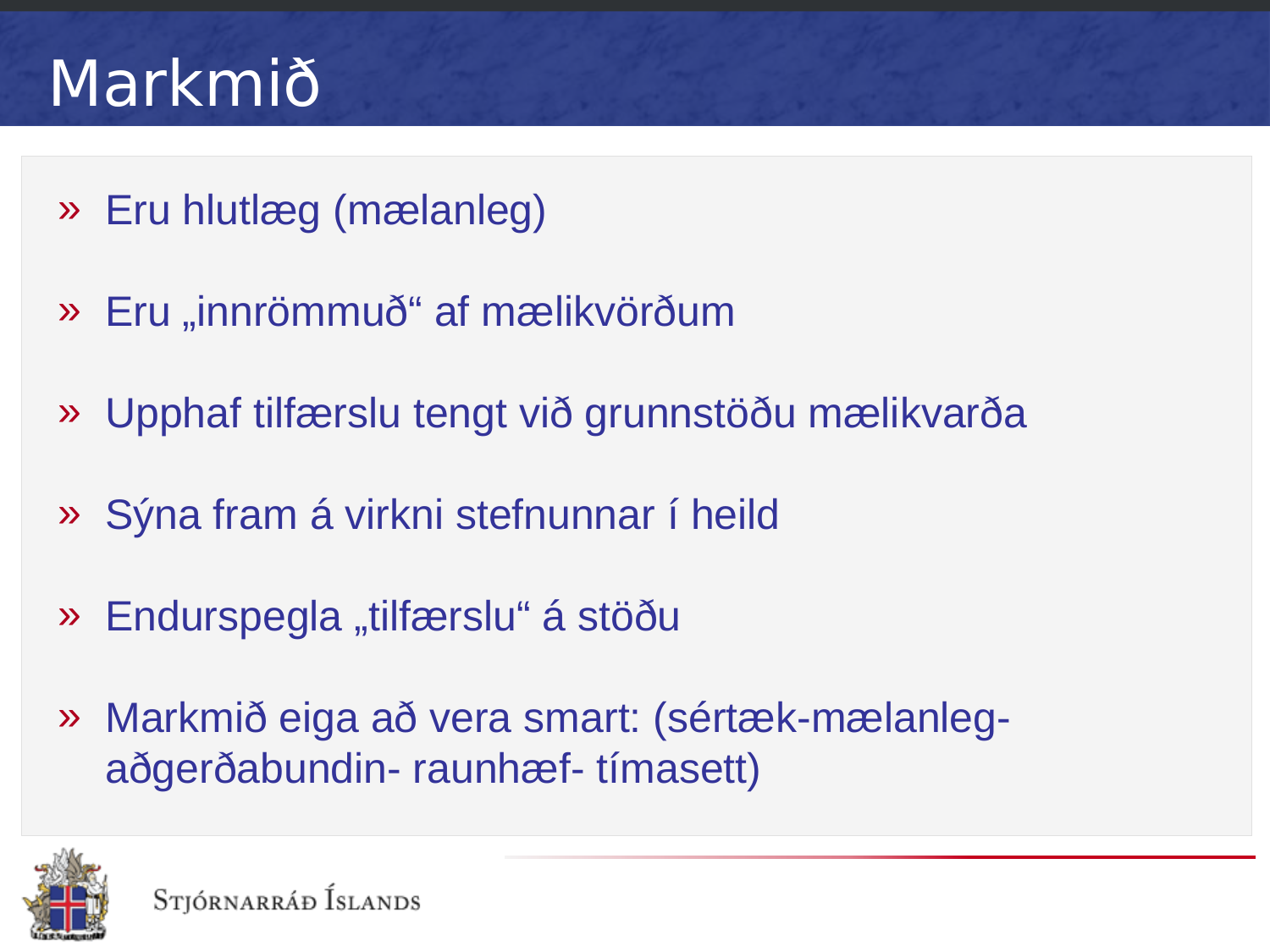

# Markmið
Eru hlutlæg (mælanleg)

Eru „innrömmuð“ af mælikvörðum

Upphaf tilfærslu tengt við grunnstöðu mælikvarða

Sýna fram á virkni stefnunnar í heild

Endurspegla „tilfærslu“ á stöðu

Markmið eiga að vera smart: (sértæk-mælanleg-aðgerðabundin- raunhæf- tímasett)